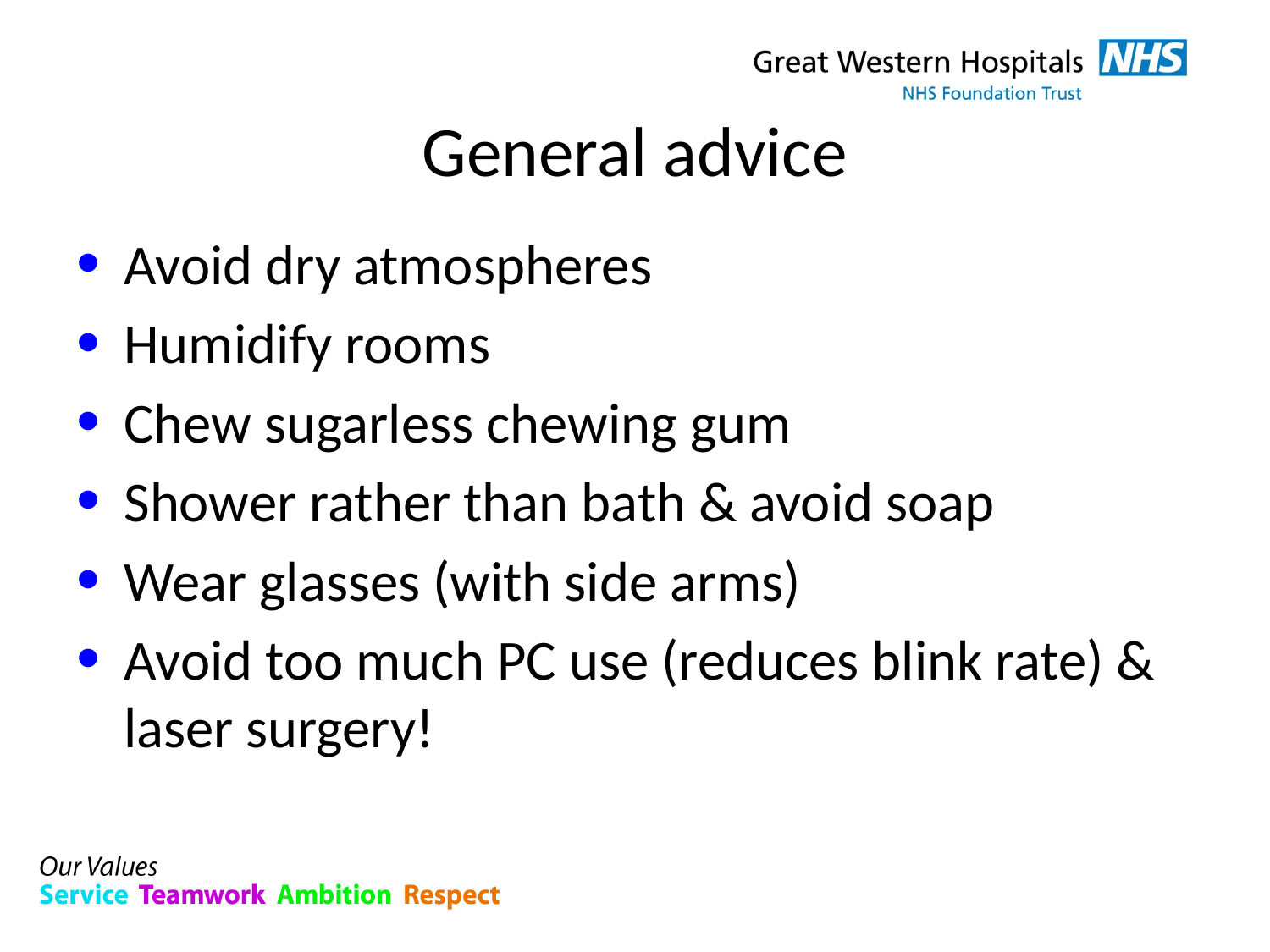

# General advice
Avoid dry atmospheres
Humidify rooms
Chew sugarless chewing gum
Shower rather than bath & avoid soap
Wear glasses (with side arms)
Avoid too much PC use (reduces blink rate) & laser surgery!